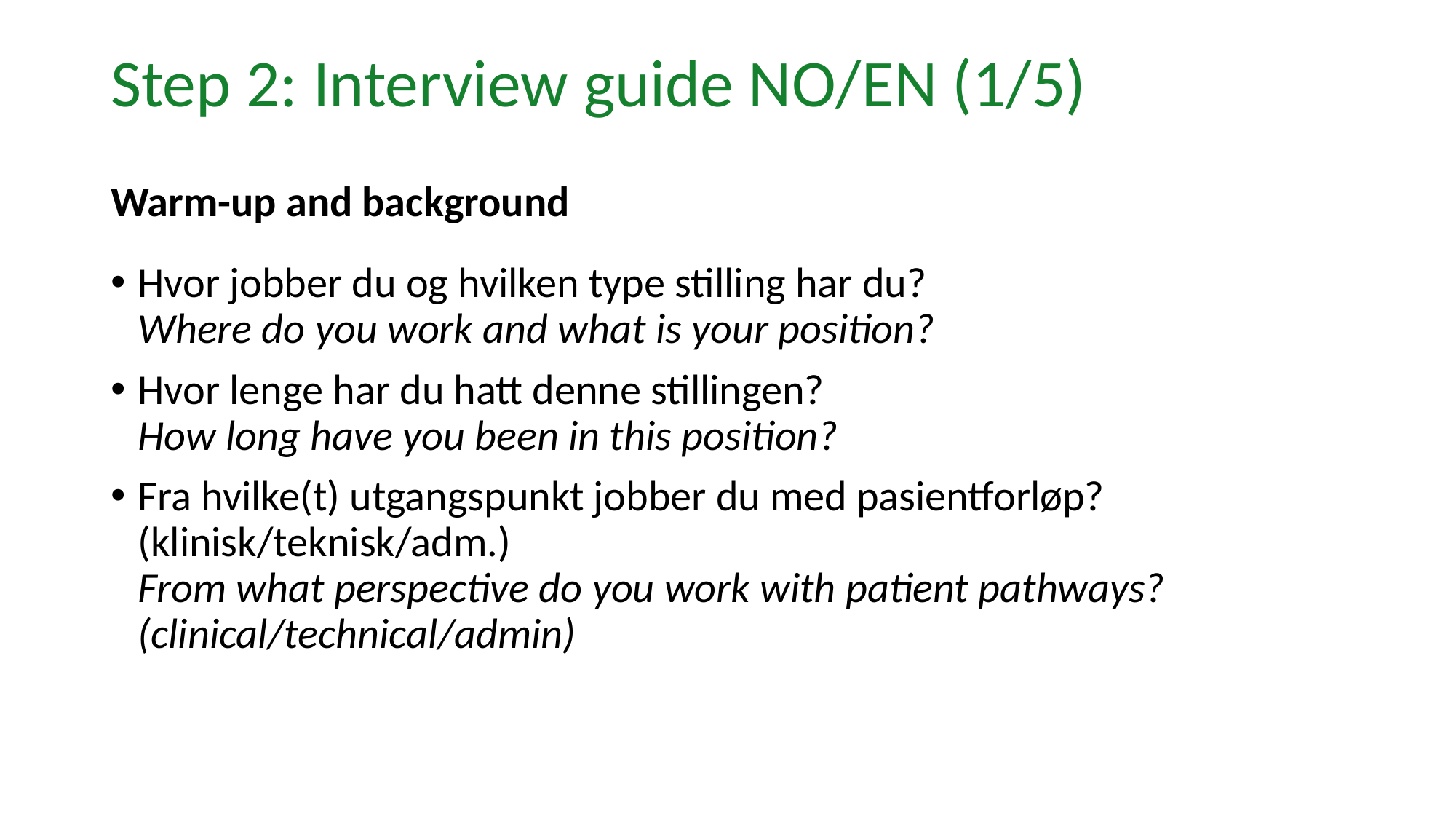

Step 2: Interview guide NO/EN (1/5)

Warm-up and background

Hvor jobber du og hvilken type stilling har du?
Where do you work and what is your position?
Hvor lenge har du hatt denne stillingen?
How long have you been in this position?
Fra hvilke(t) utgangspunkt jobber du med pasientforløp? (klinisk/teknisk/adm.)
From what perspective do you work with patient pathways? (clinical/technical/admin)